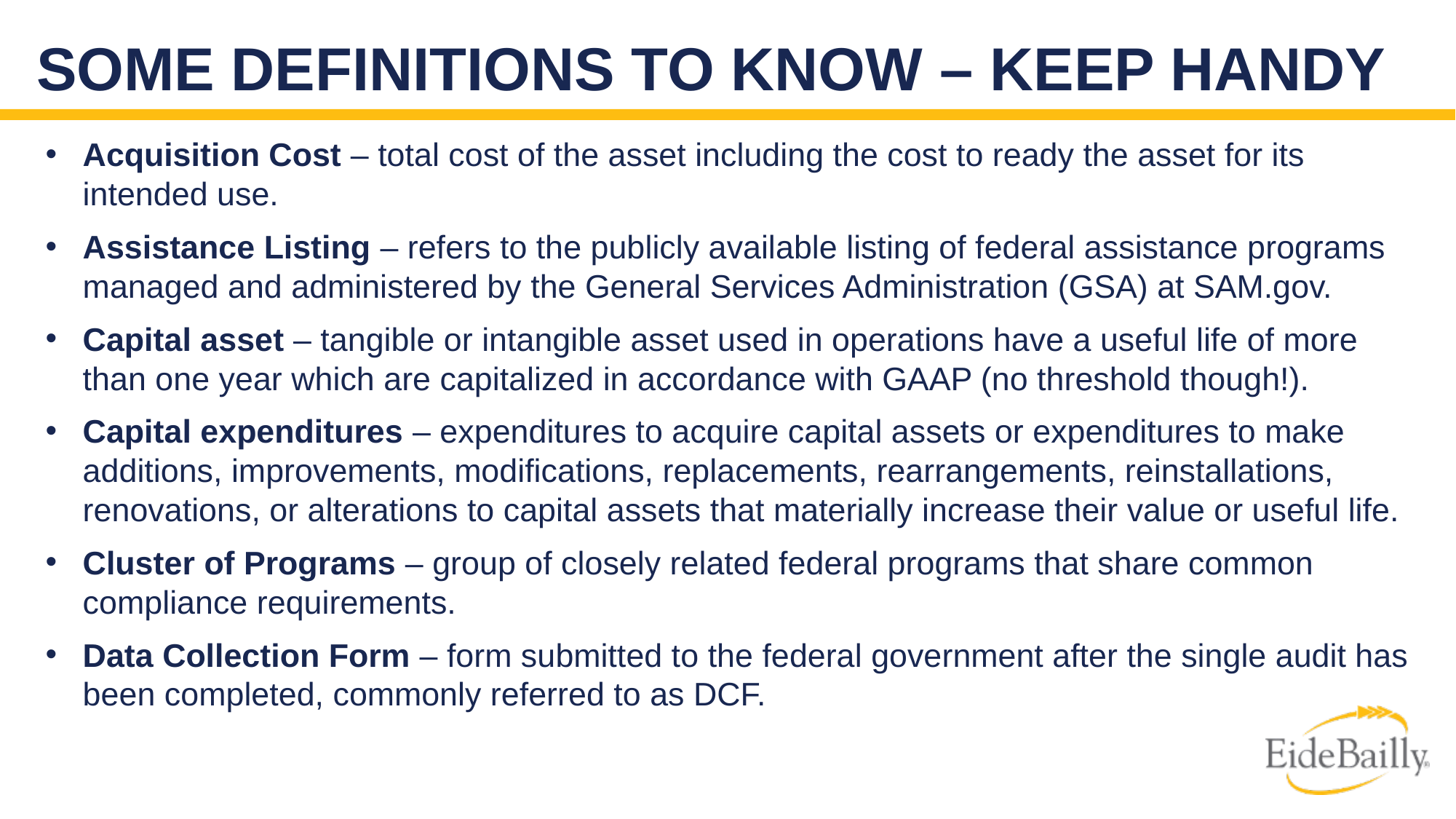

# Some Definitions to Know – KEEP HANDY
Acquisition Cost – total cost of the asset including the cost to ready the asset for its intended use.
Assistance Listing – refers to the publicly available listing of federal assistance programs managed and administered by the General Services Administration (GSA) at SAM.gov.
Capital asset – tangible or intangible asset used in operations have a useful life of more  than one year which are capitalized in accordance with GAAP (no threshold though!).
Capital expenditures – expenditures to acquire capital assets or expenditures to make additions, improvements, modifications, replacements, rearrangements, reinstallations, renovations, or alterations to capital assets that materially increase their value or useful life.
Cluster of Programs – group of closely related federal programs that share common compliance requirements.
Data Collection Form – form submitted to the federal government after the single audit has been completed, commonly referred to as DCF.